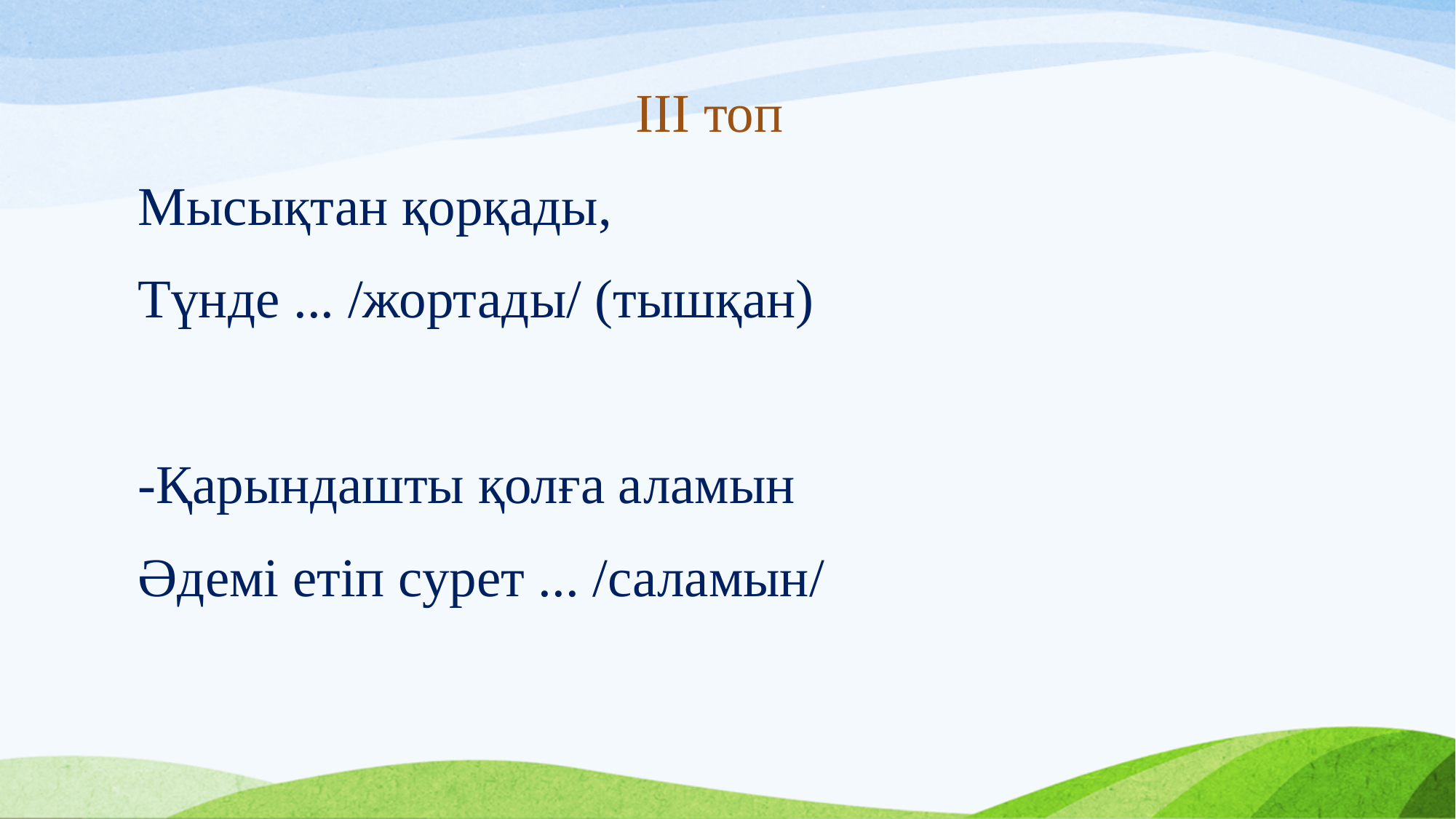

ІІІ топ
Мысықтан қорқады,
Түнде ... /жортады/ (тышқан)

-Қарындашты қолға аламын
Әдемі етіп сурет ... /саламын/